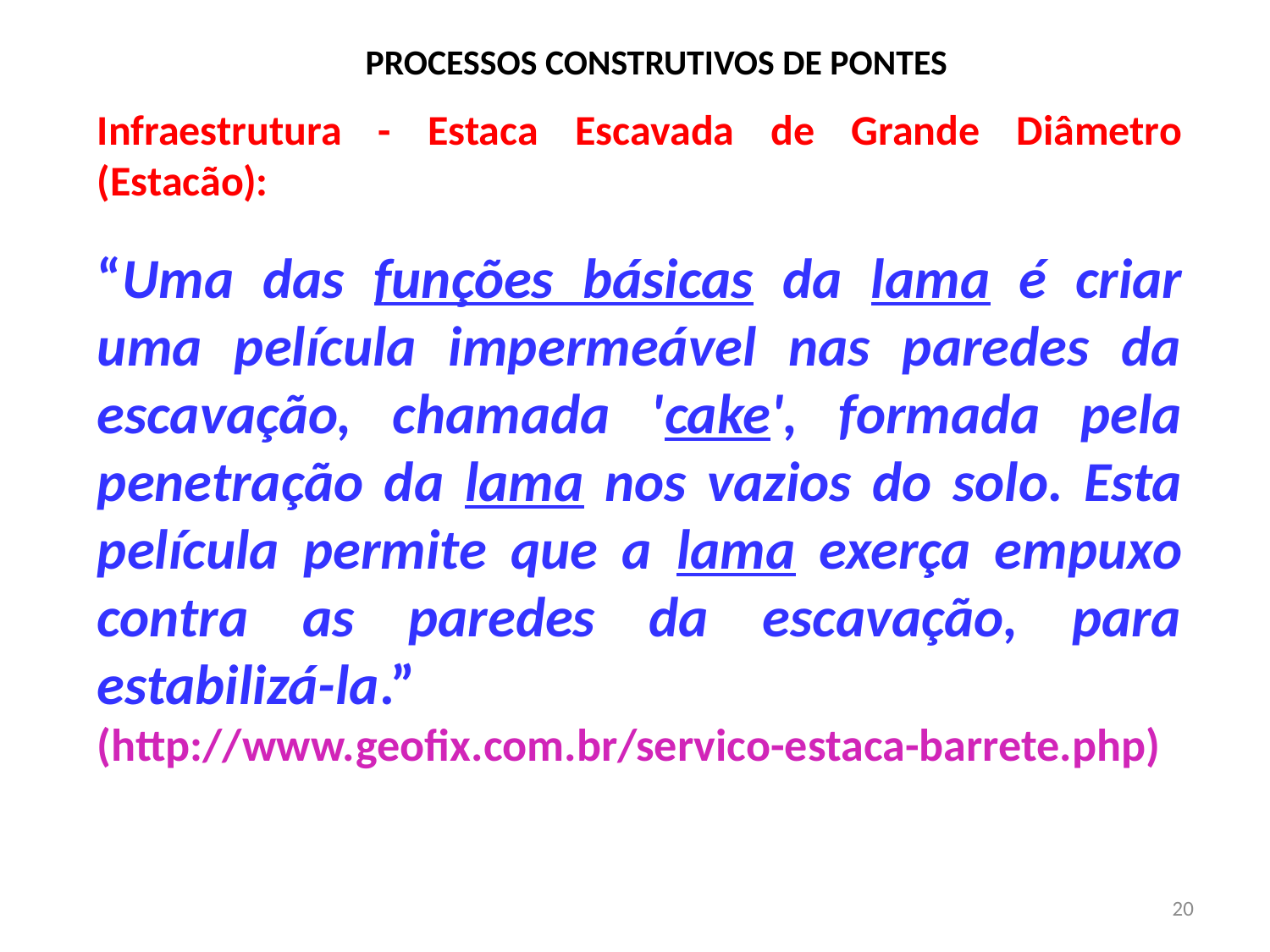

# PROCESSOS CONSTRUTIVOS DE PONTES
Infraestrutura - Estaca Escavada de Grande Diâmetro (Estacão):

“Uma das funções básicas da lama é criar uma película impermeável nas paredes da escavação, chamada 'cake', formada pela penetração da lama nos vazios do solo. Esta película permite que a lama exerça empuxo contra as paredes da escavação, para estabilizá-la.”
(http://www.geofix.com.br/servico-estaca-barrete.php)
20